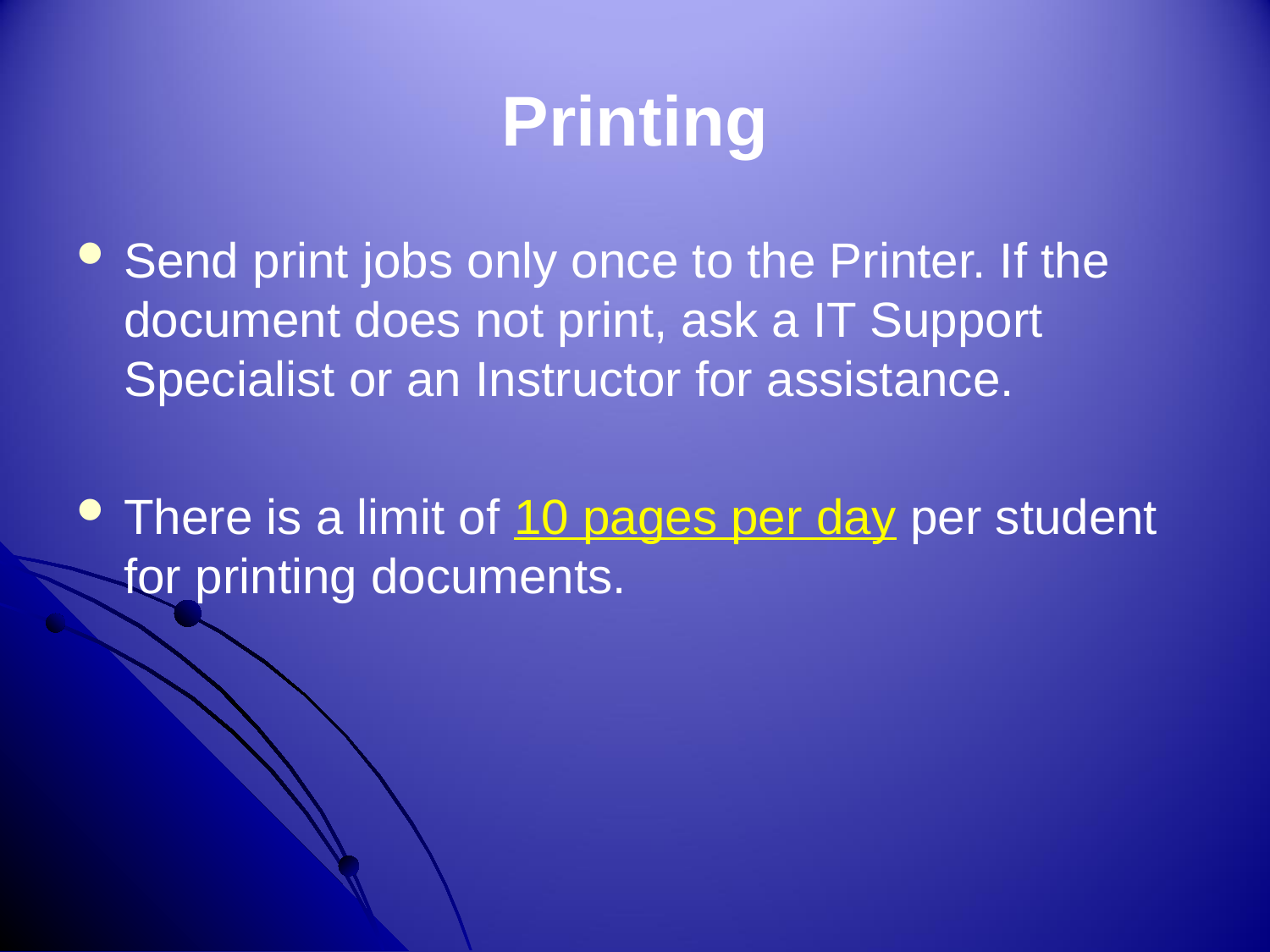

# Printing
Send print jobs only once to the Printer. If the document does not print, ask a IT Support Specialist or an Instructor for assistance.

There is a limit of 10 pages per day per student for printing documents.